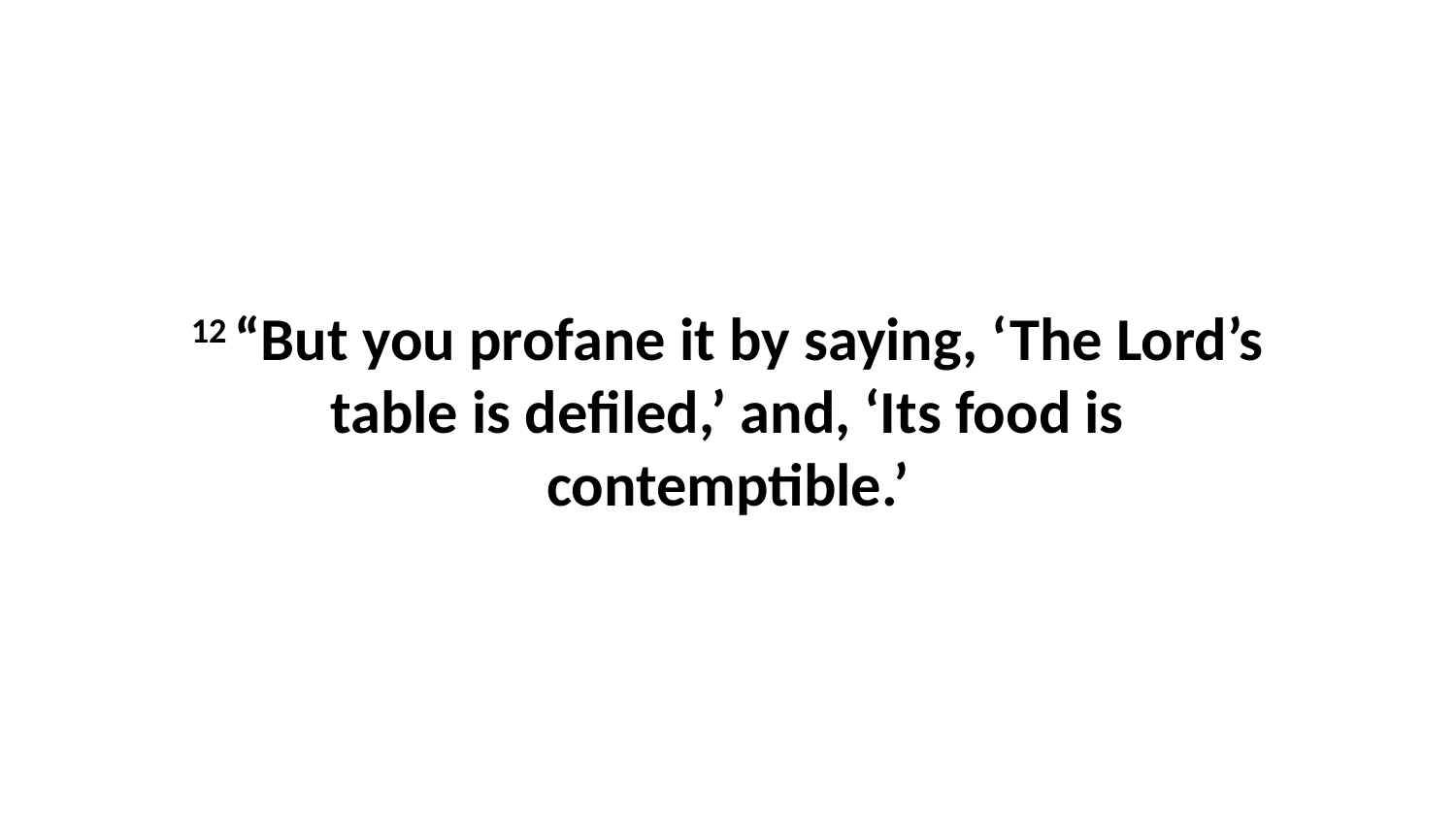

12 “But you profane it by saying, ‘The Lord’s table is defiled,’ and, ‘Its food is contemptible.’